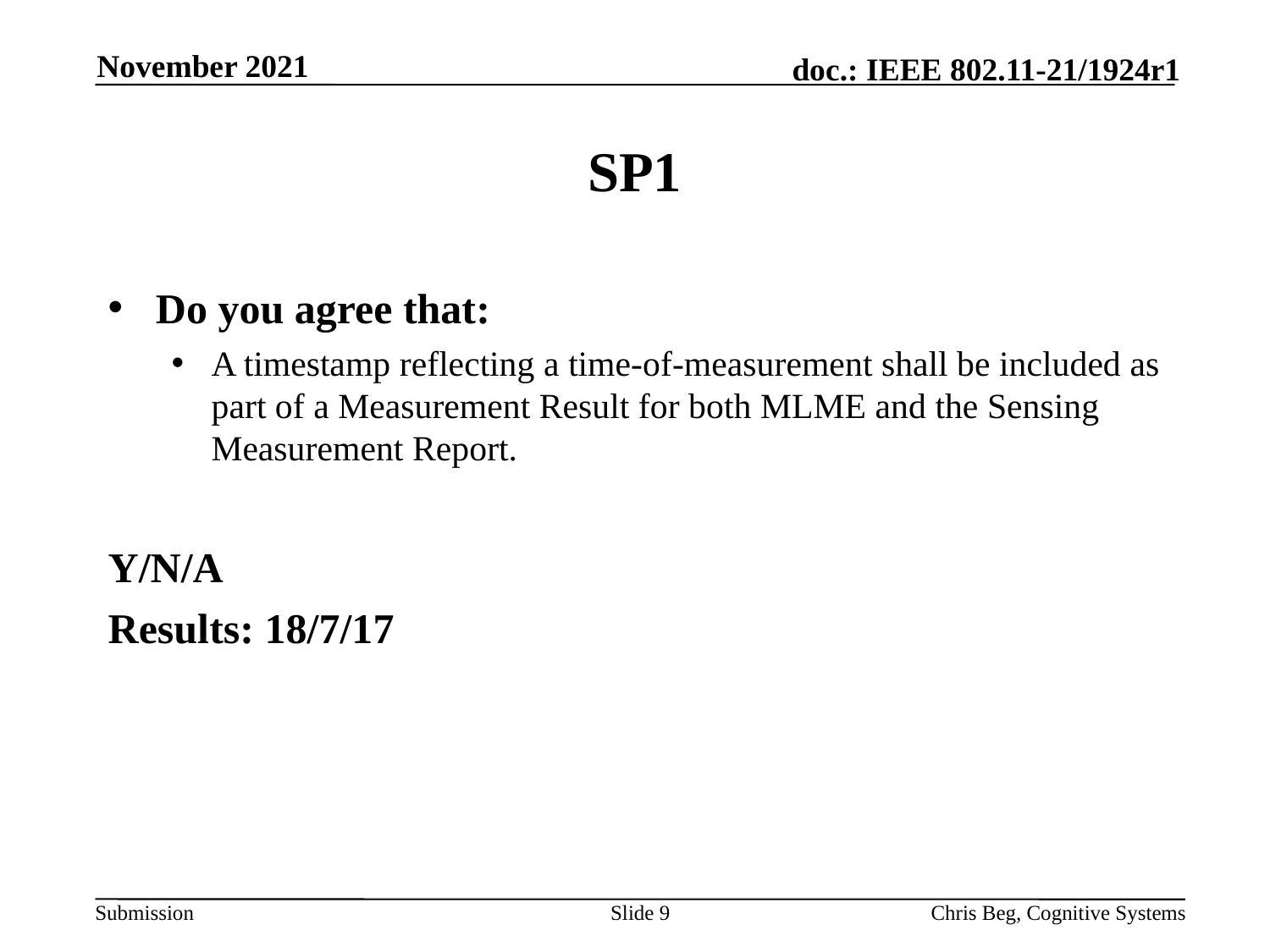

November 2021
# SP1
Do you agree that:
A timestamp reflecting a time-of-measurement shall be included as part of a Measurement Result for both MLME and the Sensing Measurement Report.

Y/N/A
Results: 18/7/17
Slide 9
Chris Beg, Cognitive Systems